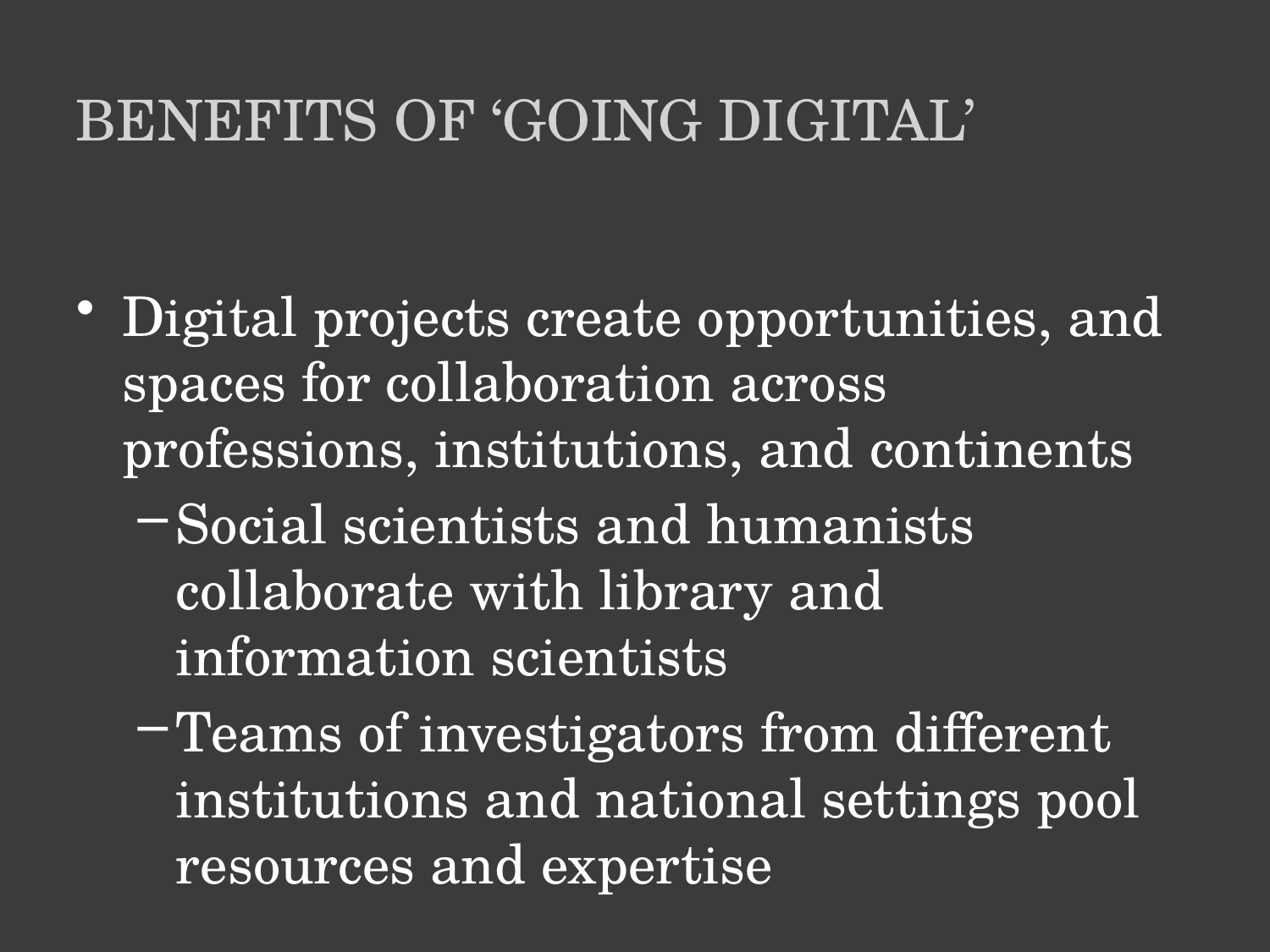

# benefits of ‘going digital’
Digital projects create opportunities, and spaces for collaboration across professions, institutions, and continents
Social scientists and humanists collaborate with library and information scientists
Teams of investigators from different institutions and national settings pool resources and expertise